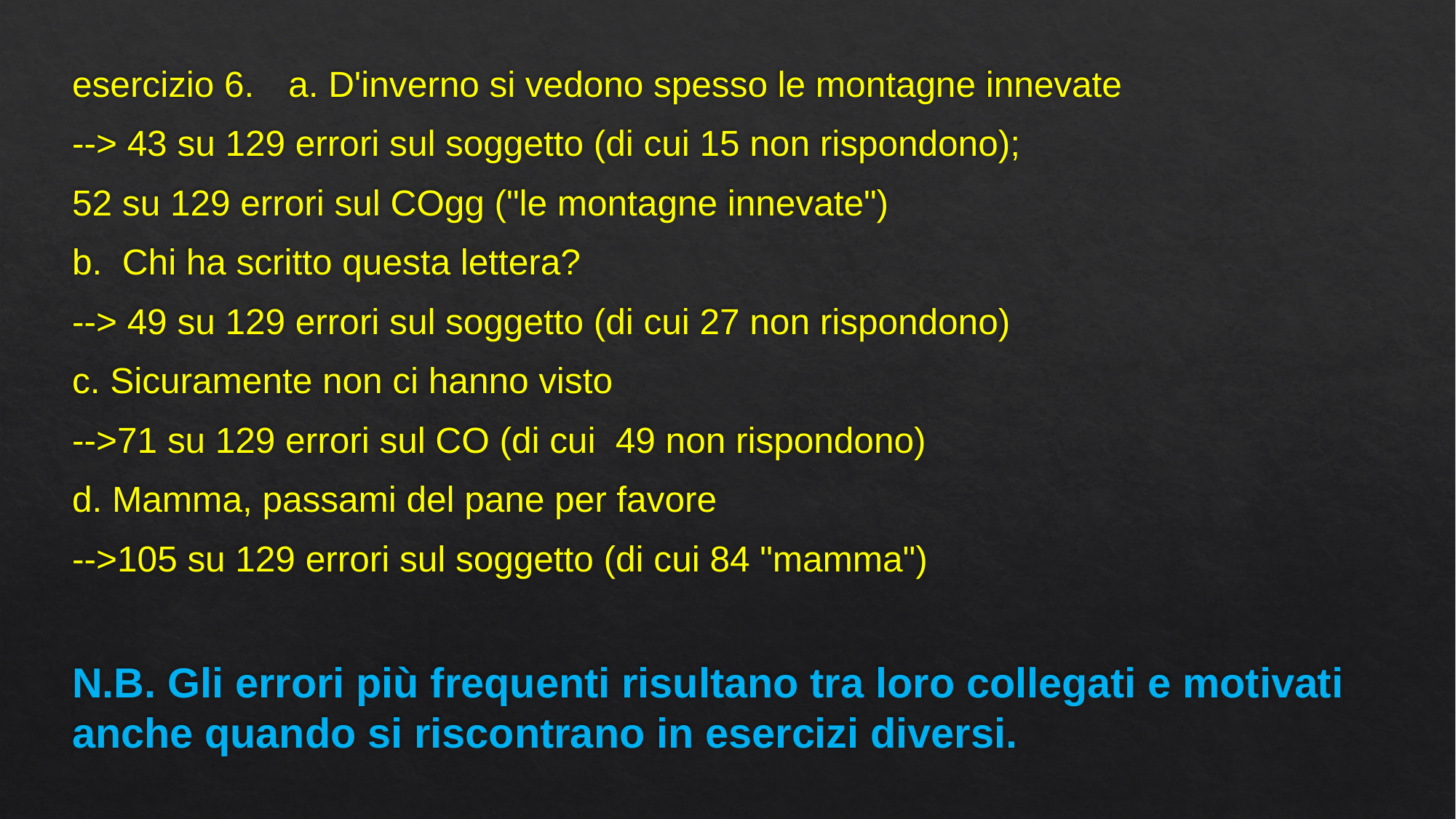

esercizio 6.	a. D'inverno si vedono spesso le montagne innevate
					--> 43 su 129 errori sul soggetto (di cui 15 non rispondono);
						52 su 129 errori sul COgg ("le montagne innevate")
				b.  Chi ha scritto questa lettera?
					--> 49 su 129 errori sul soggetto (di cui 27 non rispondono)
				c. Sicuramente non ci hanno visto
					-->71 su 129 errori sul CO (di cui  49 non rispondono)
				d. Mamma, passami del pane per favore
					-->105 su 129 errori sul soggetto (di cui 84 "mamma")

N.B. Gli errori più frequenti risultano tra loro collegati e motivati anche quando si riscontrano in esercizi diversi.

#